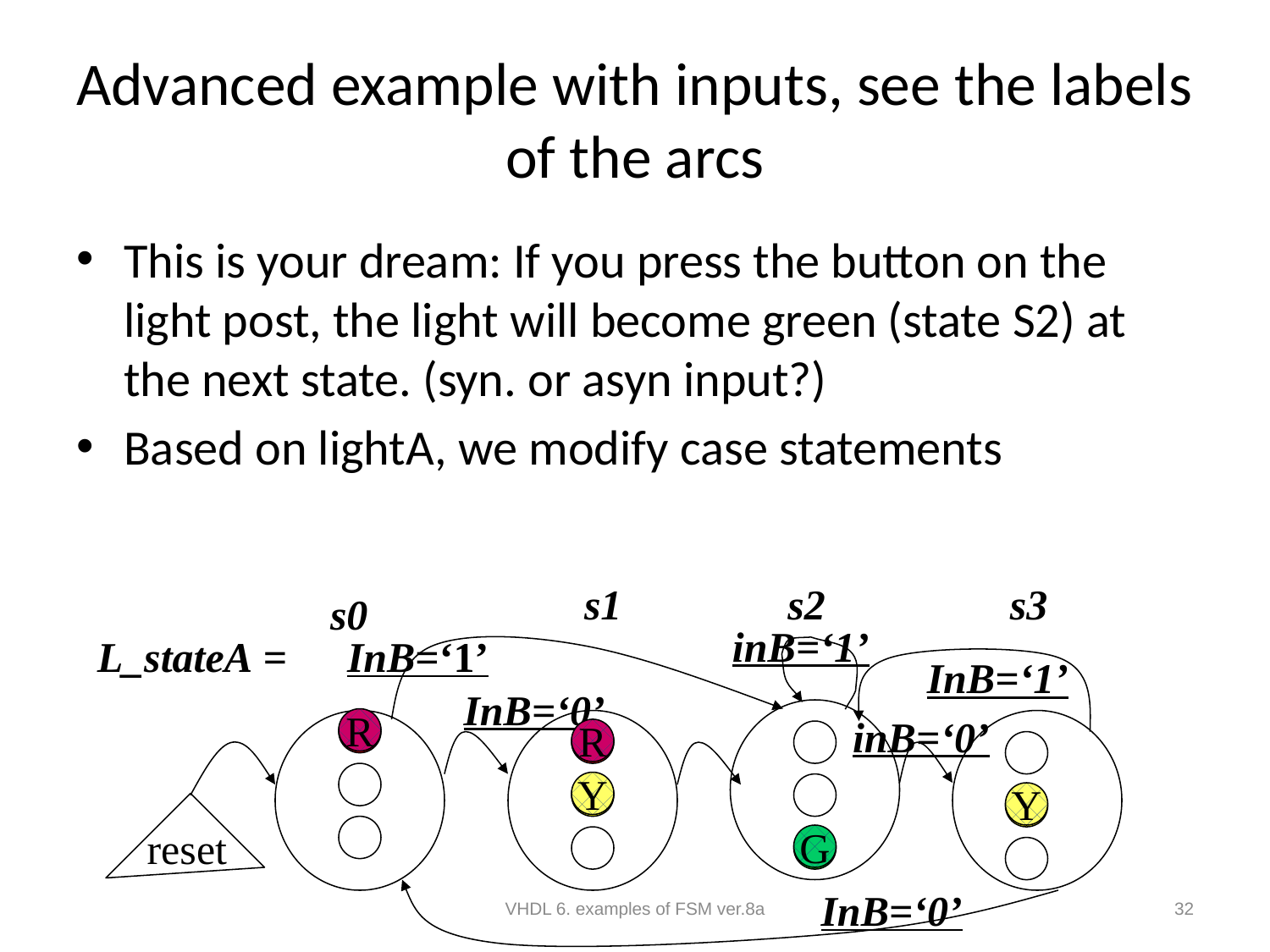

# Advanced example with inputs, see the labels of the arcs
This is your dream: If you press the button on the light post, the light will become green (state S2) at the next state. (syn. or asyn input?)
Based on lightA, we modify case statements
s1
s2
s3
s0
inB=‘1’
L_stateA =
InB=‘1’

InB=‘1’
InB=‘0’

inB=‘0’
R

R

Y

Y

reset

G

InB=‘0’

VHDL 6. examples of FSM ver.8a
32